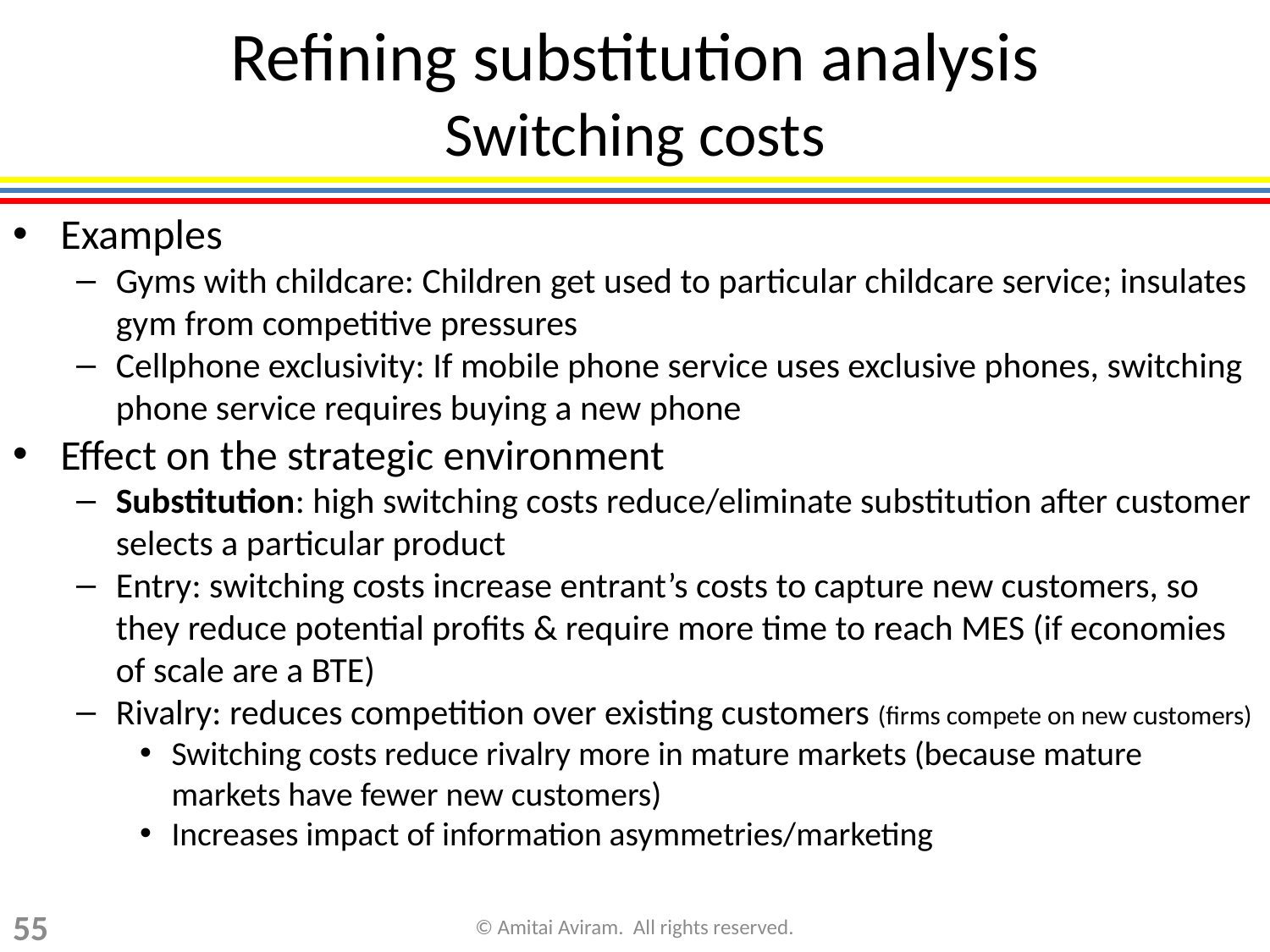

# Refining substitution analysis Switching costs
Examples
Gyms with childcare: Children get used to particular childcare service; insulates gym from competitive pressures
Cellphone exclusivity: If mobile phone service uses exclusive phones, switching phone service requires buying a new phone
Effect on the strategic environment
Substitution: high switching costs reduce/eliminate substitution after customer selects a particular product
Entry: switching costs increase entrant’s costs to capture new customers, so they reduce potential profits & require more time to reach MES (if economies of scale are a BTE)
Rivalry: reduces competition over existing customers (firms compete on new customers)
Switching costs reduce rivalry more in mature markets (because mature markets have fewer new customers)
Increases impact of information asymmetries/marketing
55
© Amitai Aviram.  All rights reserved.